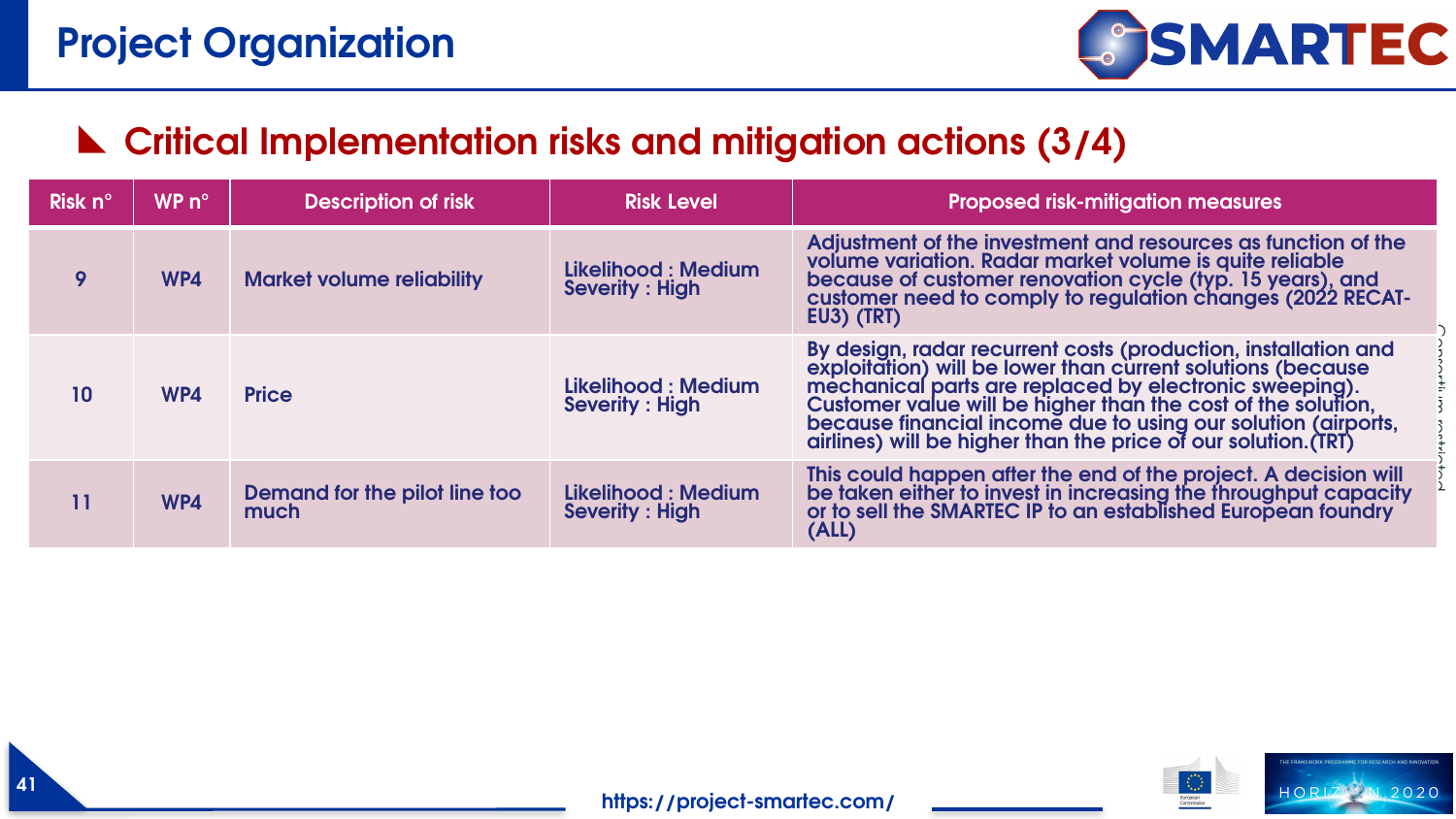

# Project Organization
 Critical Implementation risks and mitigation actions (3/4)
| Risk n° | WP n° | Description of risk | Risk Level | Proposed risk-mitigation measures |
| --- | --- | --- | --- | --- |
| 9 | WP4 | Market volume reliability | Likelihood : Medium Severity : High | Adjustment of the investment and resources as function of the volume variation. Radar market volume is quite reliable because of customer renovation cycle (typ. 15 years), and customer need to comply to regulation changes (2022 RECAT-EU3) (TRT) |
| 10 | WP4 | Price | Likelihood : Medium Severity : High | By design, radar recurrent costs (production, installation and exploitation) will be lower than current solutions (because mechanical parts are replaced by electronic sweeping). Customer value will be higher than the cost of the solution, because financial income due to using our solution (airports, airlines) will be higher than the price of our solution.(TRT) |
| 11 | WP4 | Demand for the pilot line too much | Likelihood : Medium Severity : High | This could happen after the end of the project. A decision will be taken either to invest in increasing the throughput capacity or to sell the SMARTEC IP to an established European foundry (ALL) |